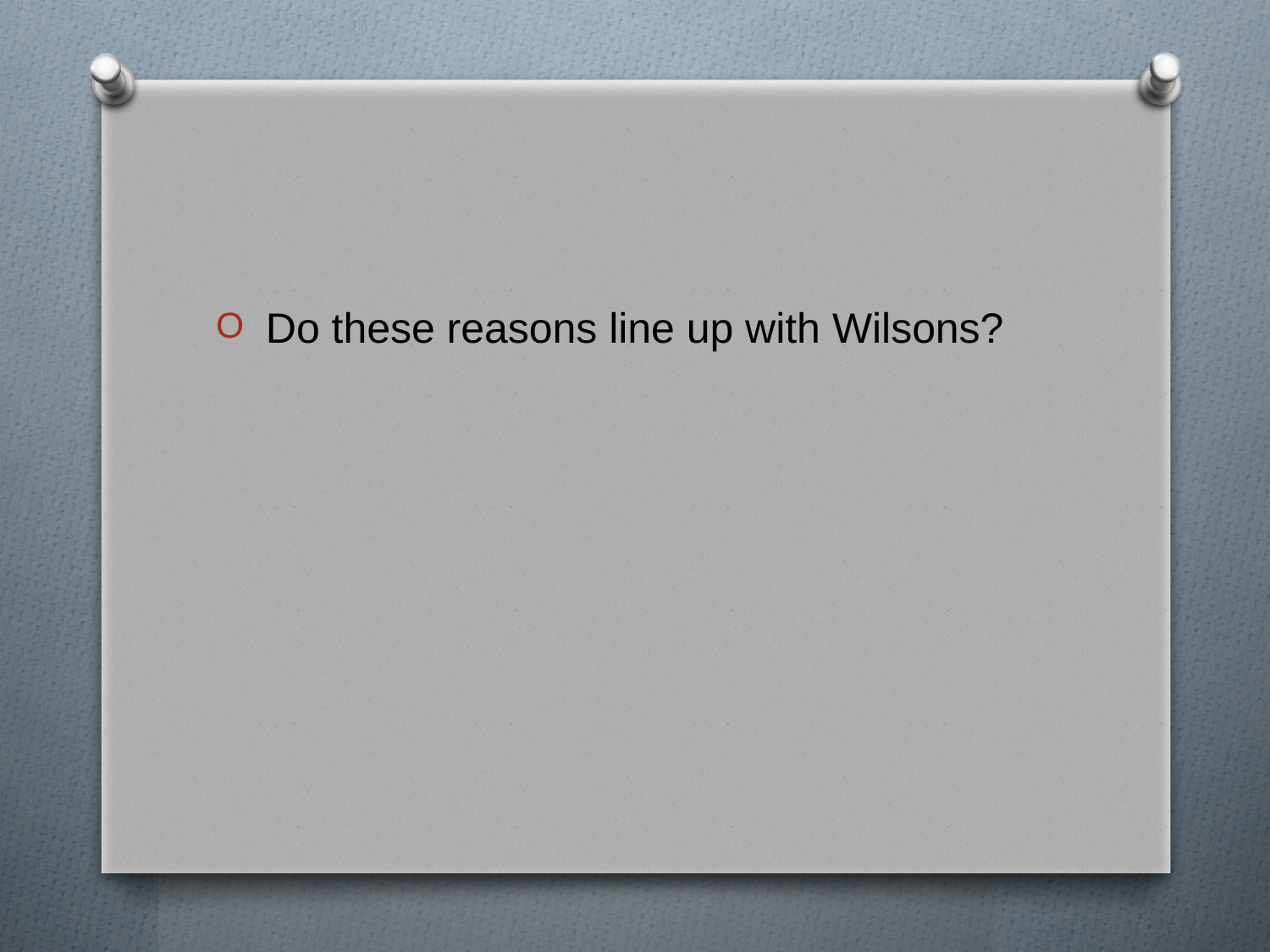

#
 Do these reasons line up with Wilsons?